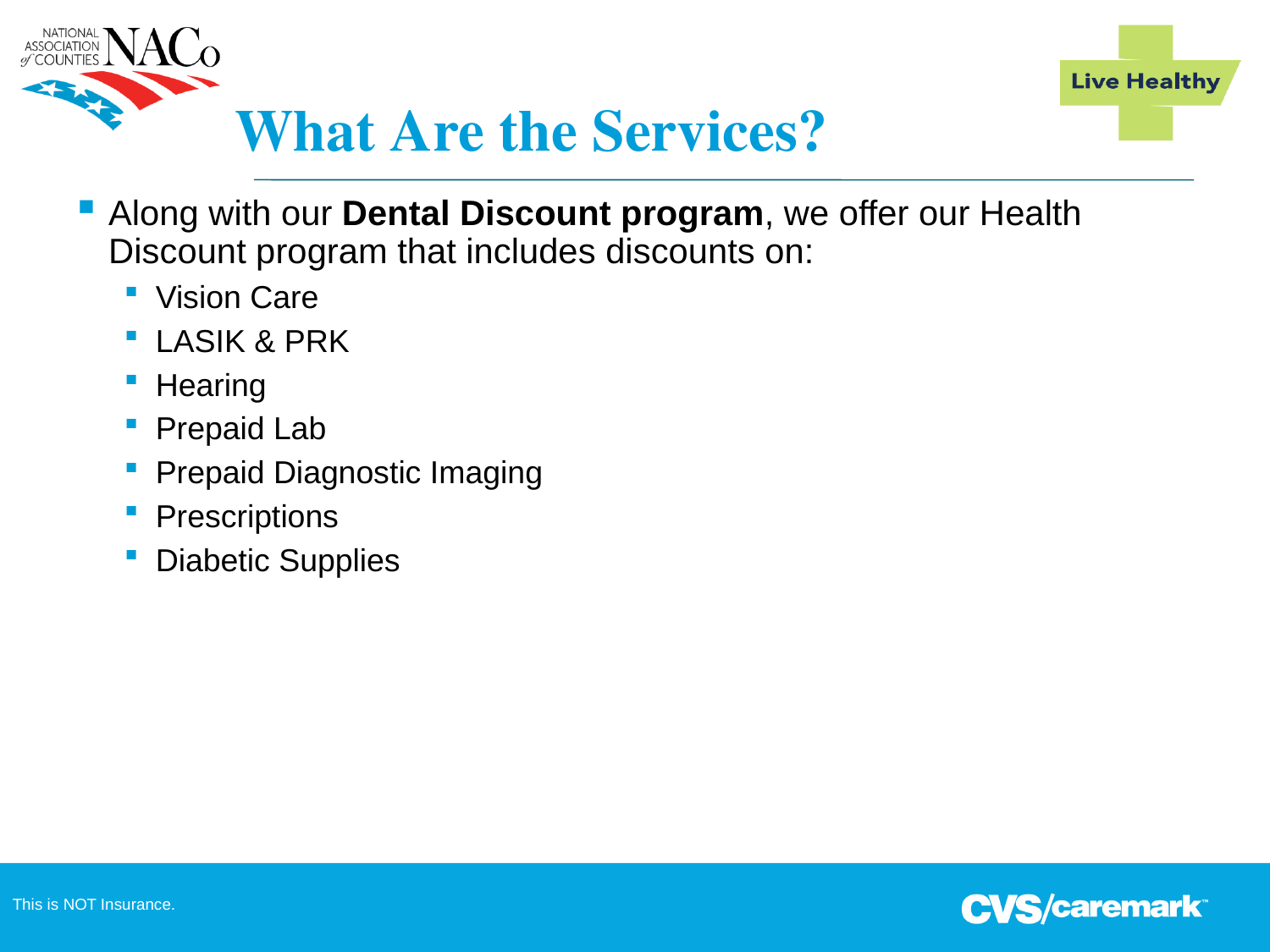

# What Are the Services?
Along with our Dental Discount program, we offer our Health Discount program that includes discounts on:
Vision Care
LASIK & PRK
Hearing
Prepaid Lab
Prepaid Diagnostic Imaging
Prescriptions
Diabetic Supplies